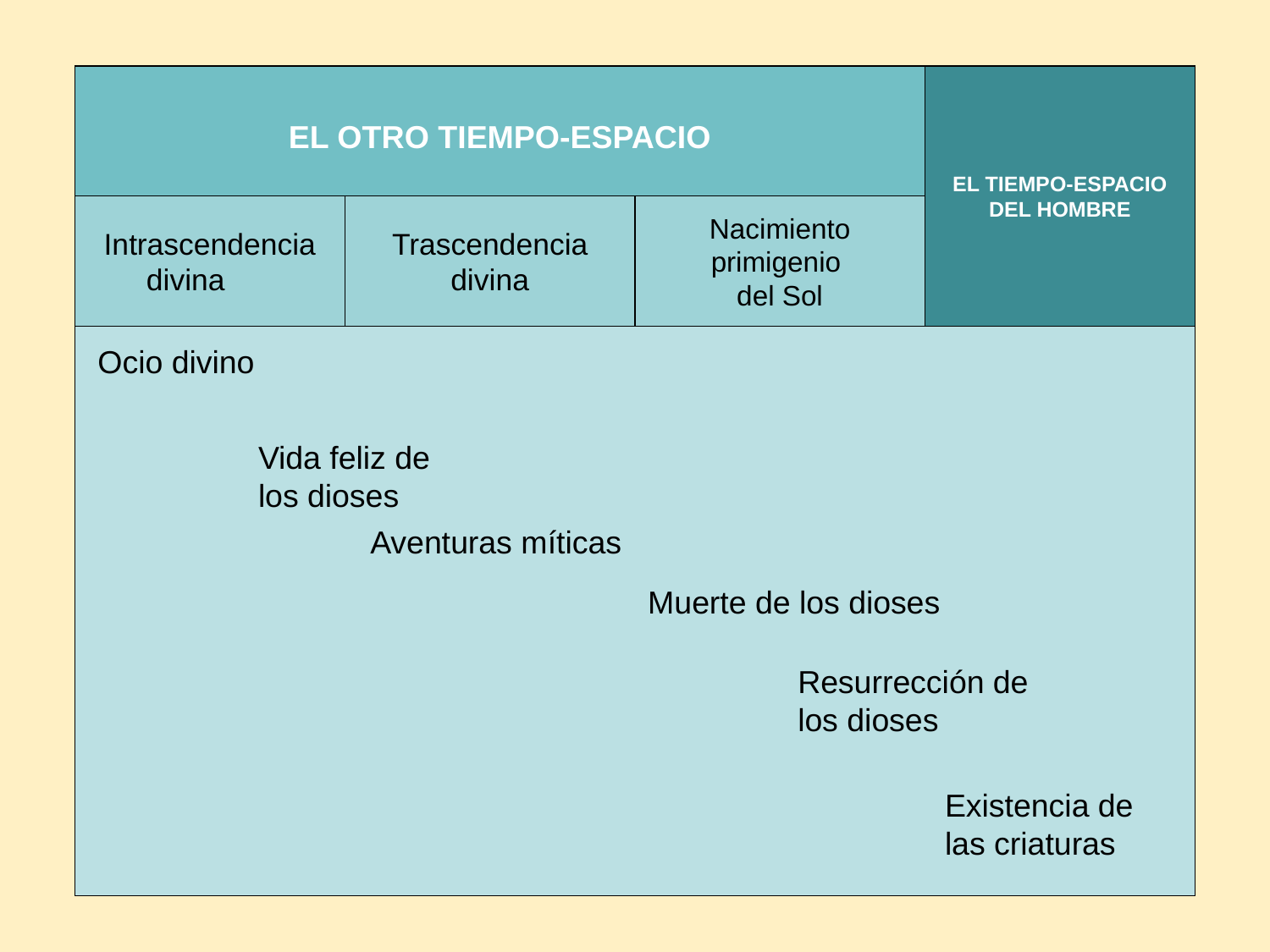

EL OTRO TIEMPO-ESPACIO
EL TIEMPO-ESPACIO
DEL HOMBRE
Intrascendencia
divina
Trascendencia
divina
Nacimiento
primigenio
del Sol

Ocio divino
Vida feliz de
los dioses
Aventuras míticas
Muerte de los dioses
Resurrección de
los dioses
Existencia de
las criaturas